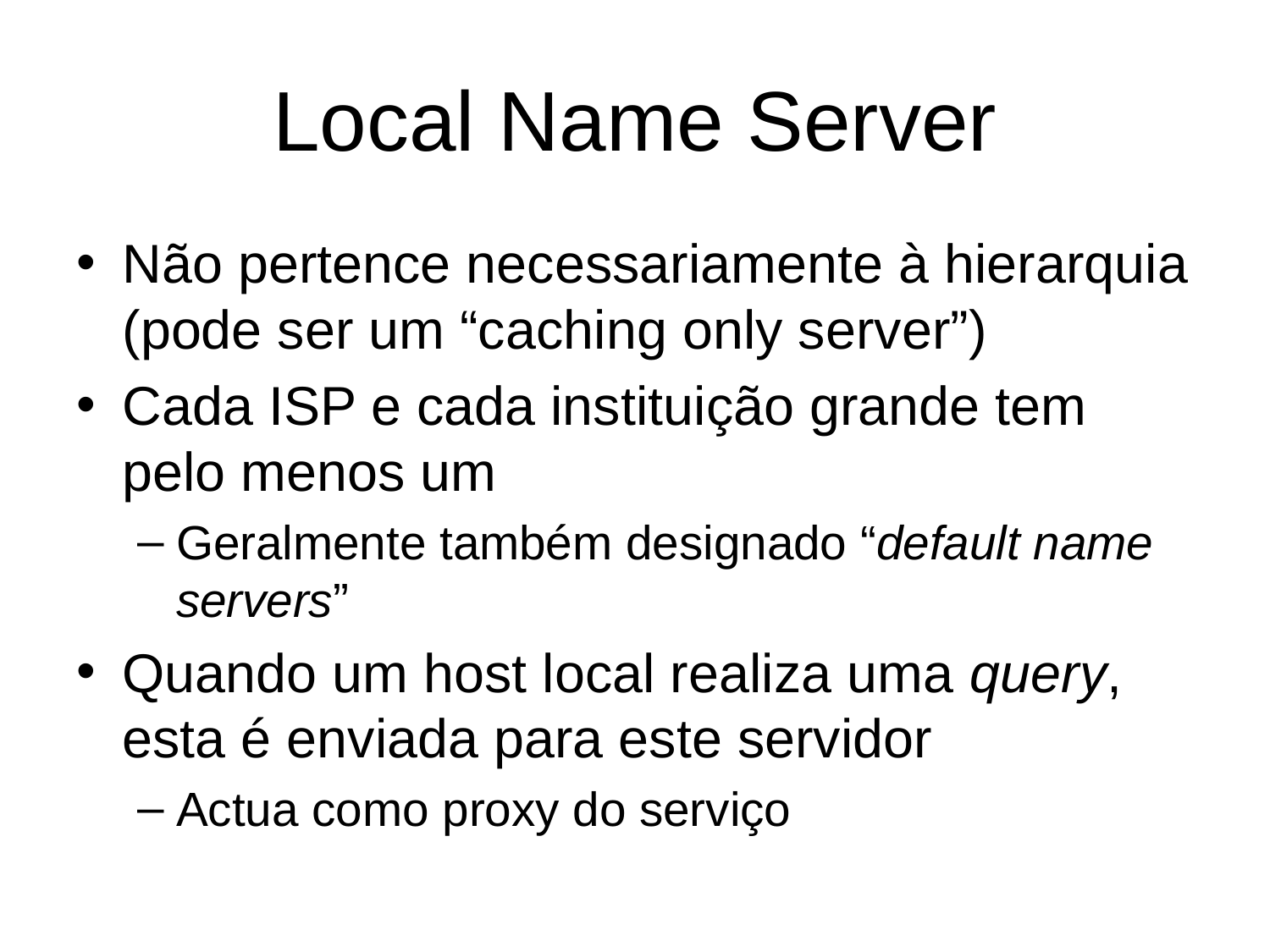

# Local Name Server
Não pertence necessariamente à hierarquia (pode ser um “caching only server”)
Cada ISP e cada instituição grande tem pelo menos um
Geralmente também designado “default name servers”
Quando um host local realiza uma query, esta é enviada para este servidor
Actua como proxy do serviço